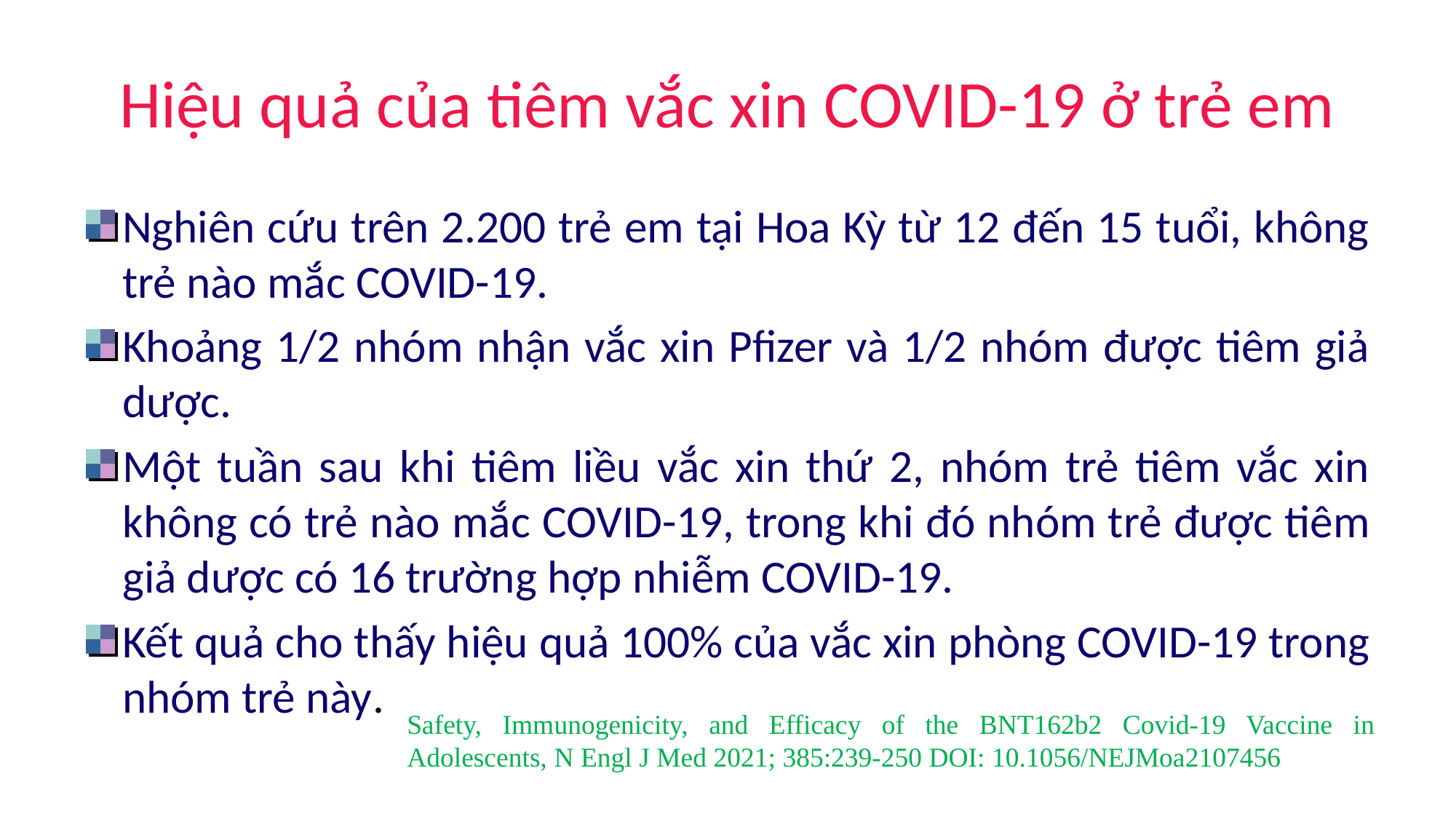

# Hiệu quả của tiêm vắc xin COVID-19 ở trẻ em
Nghiên cứu trên 2.200 trẻ em tại Hoa Kỳ từ 12 đến 15 tuổi, không trẻ nào mắc COVID-19.
Khoảng 1/2 nhóm nhận vắc xin Pfizer và 1/2 nhóm được tiêm giả dược.
Một tuần sau khi tiêm liều vắc xin thứ 2, nhóm trẻ tiêm vắc xin không có trẻ nào mắc COVID-19, trong khi đó nhóm trẻ được tiêm giả dược có 16 trường hợp nhiễm COVID-19.
Kết quả cho thấy hiệu quả 100% của vắc xin phòng COVID-19 trong nhóm trẻ này.

Safety, Immunogenicity, and Efficacy of the BNT162b2 Covid-19 Vaccine in Adolescents, N Engl J Med 2021; 385:239-250 DOI: 10.1056/NEJMoa2107456